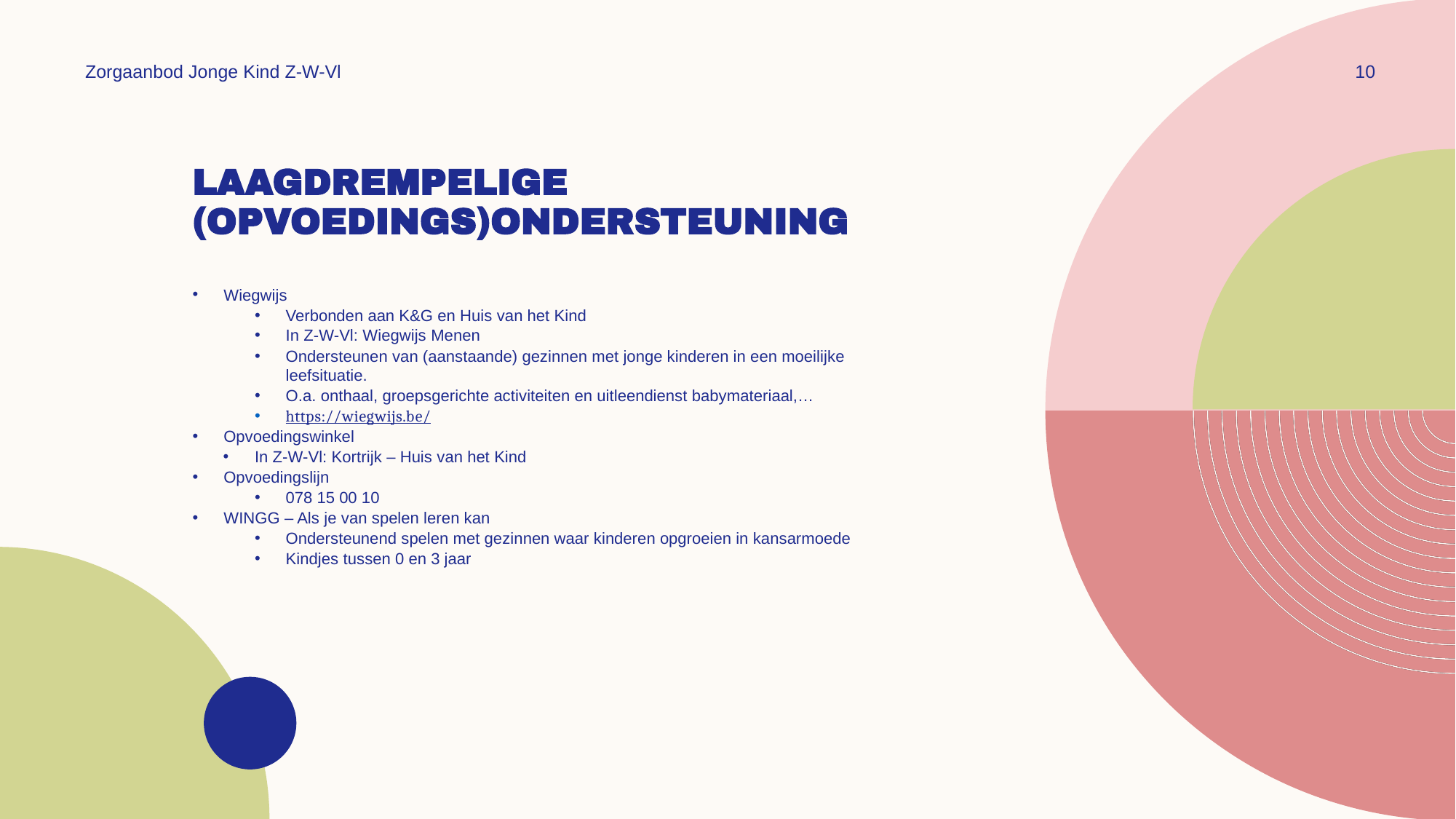

Zorgaanbod Jonge Kind Z-W-Vl
10
# Laagdrempelige (opvoedings)ondersteuning
Wiegwijs
Verbonden aan K&G en Huis van het Kind
In Z-W-Vl: Wiegwijs Menen
Ondersteunen van (aanstaande) gezinnen met jonge kinderen in een moeilijke leefsituatie.
O.a. onthaal, groepsgerichte activiteiten en uitleendienst babymateriaal,…
https://wiegwijs.be/
Opvoedingswinkel
In Z-W-Vl: Kortrijk – Huis van het Kind
Opvoedingslijn
078 15 00 10
WINGG – Als je van spelen leren kan
Ondersteunend spelen met gezinnen waar kinderen opgroeien in kansarmoede
Kindjes tussen 0 en 3 jaar